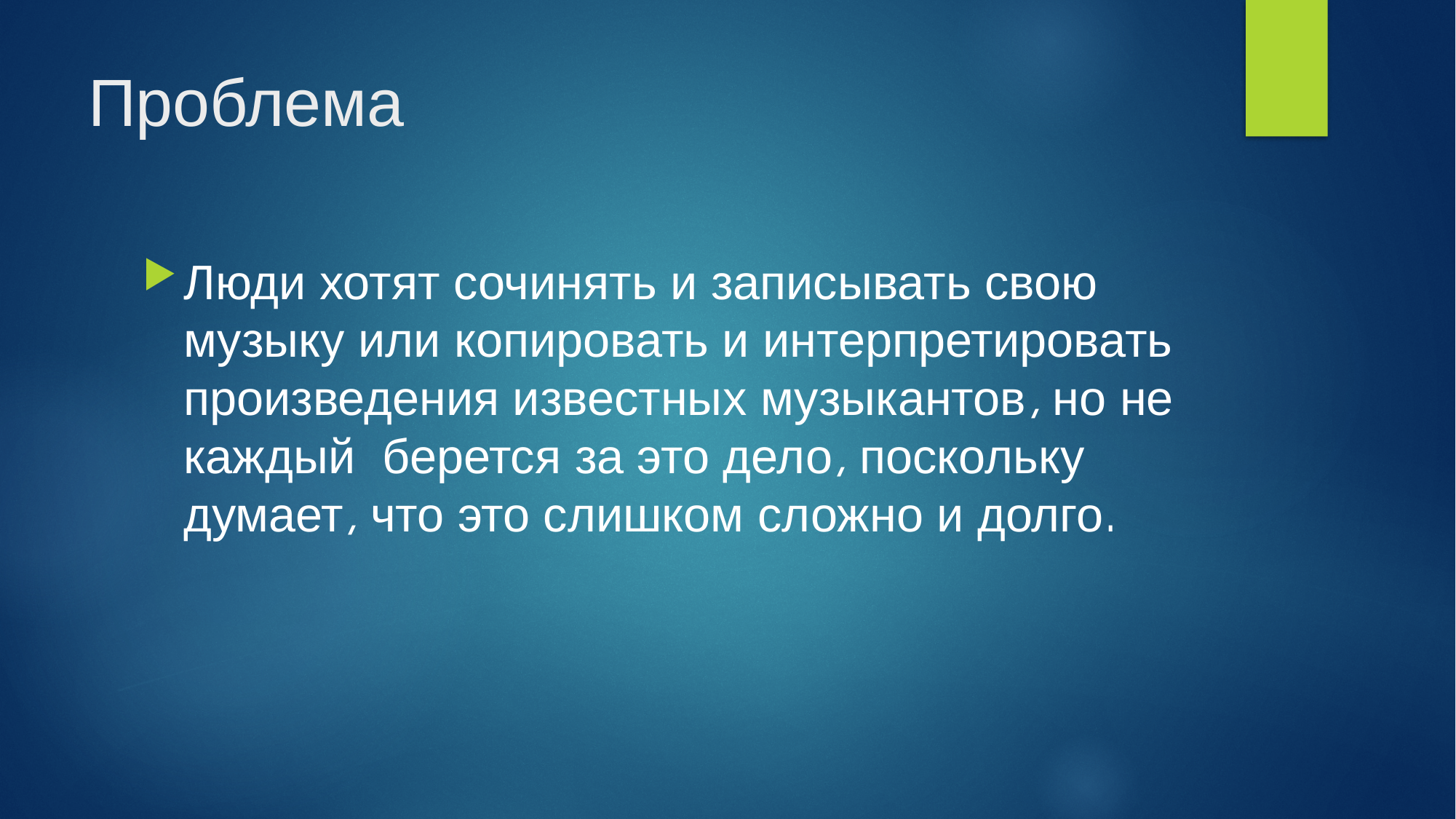

# Проблема
Люди хотят сочинять и записывать свою музыку или копировать и интерпретировать произведения известных музыкантов, но не каждый  берется за это дело, поскольку думает, что это слишком сложно и долго.